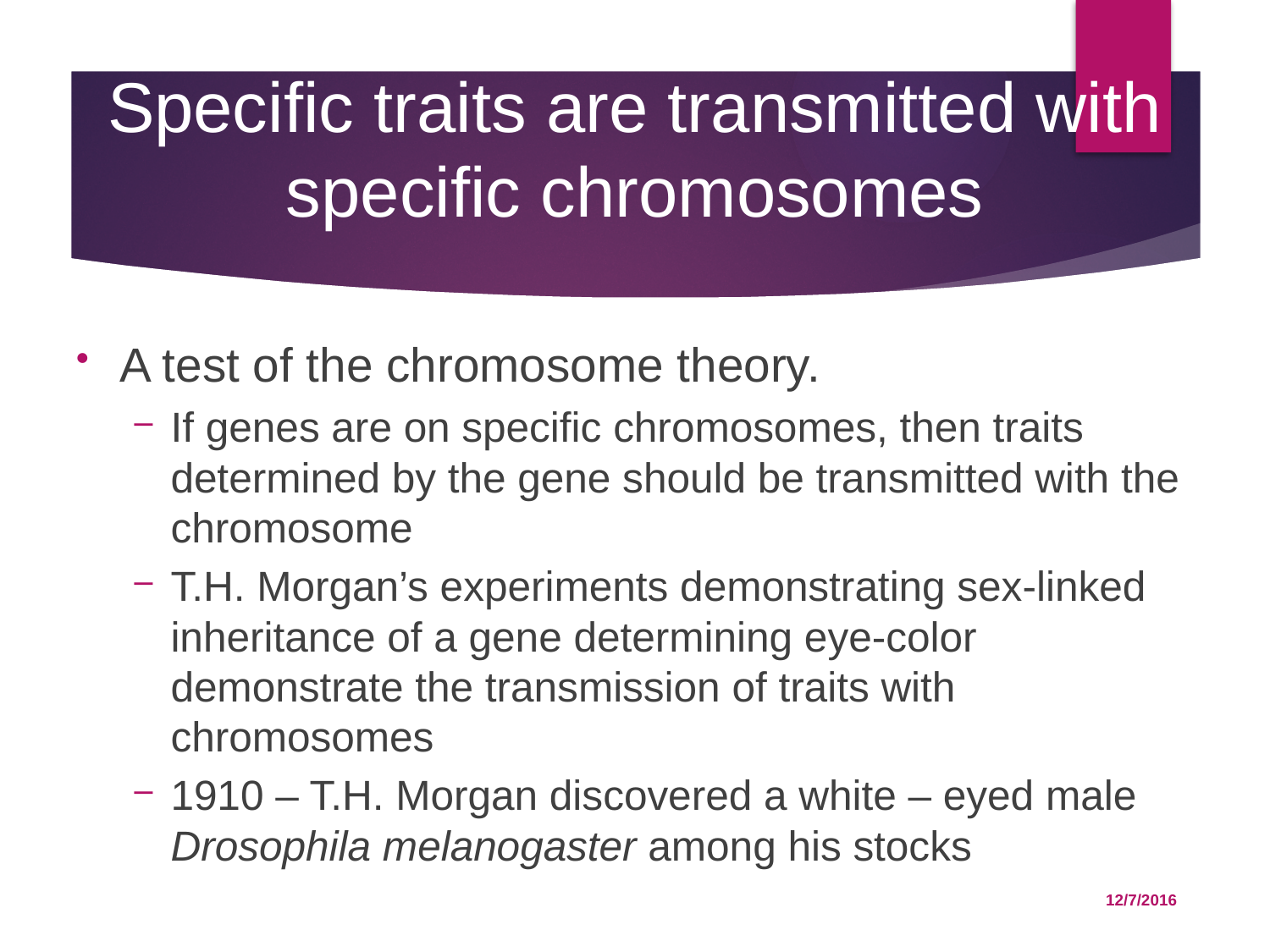

# Specific traits are transmitted with specific chromosomes
A test of the chromosome theory.
If genes are on specific chromosomes, then traits determined by the gene should be transmitted with the chromosome
T.H. Morgan’s experiments demonstrating sex-linked inheritance of a gene determining eye-color demonstrate the transmission of traits with chromosomes
1910 – T.H. Morgan discovered a white – eyed male Drosophila melanogaster among his stocks

12/7/2016